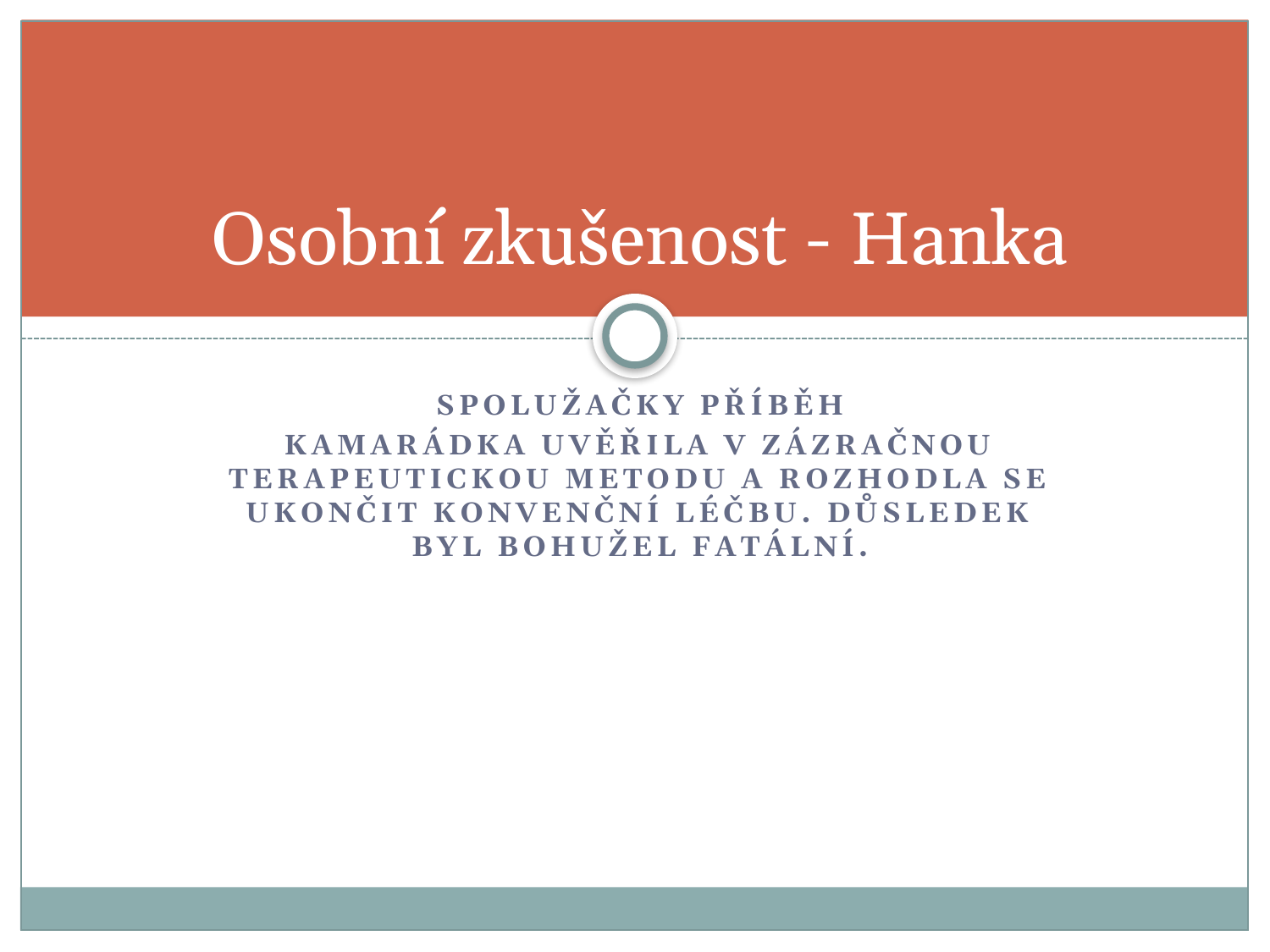

# Osobní zkušenost - Hanka
Spolužačky příběh
Kamarádka uvěřila v zázračnou terapeutickou metodu a rozhodla se ukončit konvenční léčbu. Důsledek byl bohužel fatální.